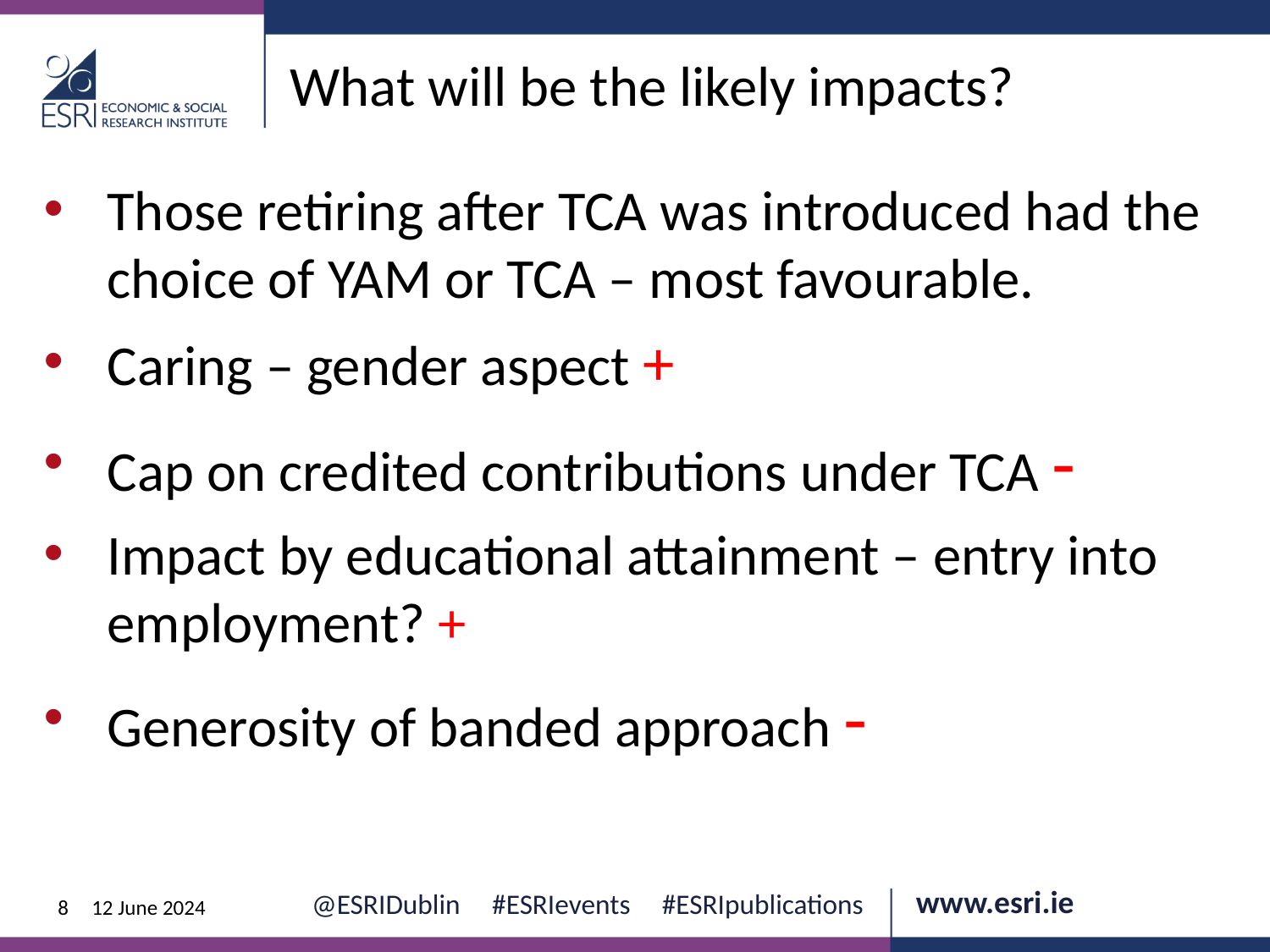

What will be the likely impacts?
Those retiring after TCA was introduced had the choice of YAM or TCA – most favourable.
Caring – gender aspect +
Cap on credited contributions under TCA -
Impact by educational attainment – entry into employment? +
Generosity of banded approach -

8
12 June 2024